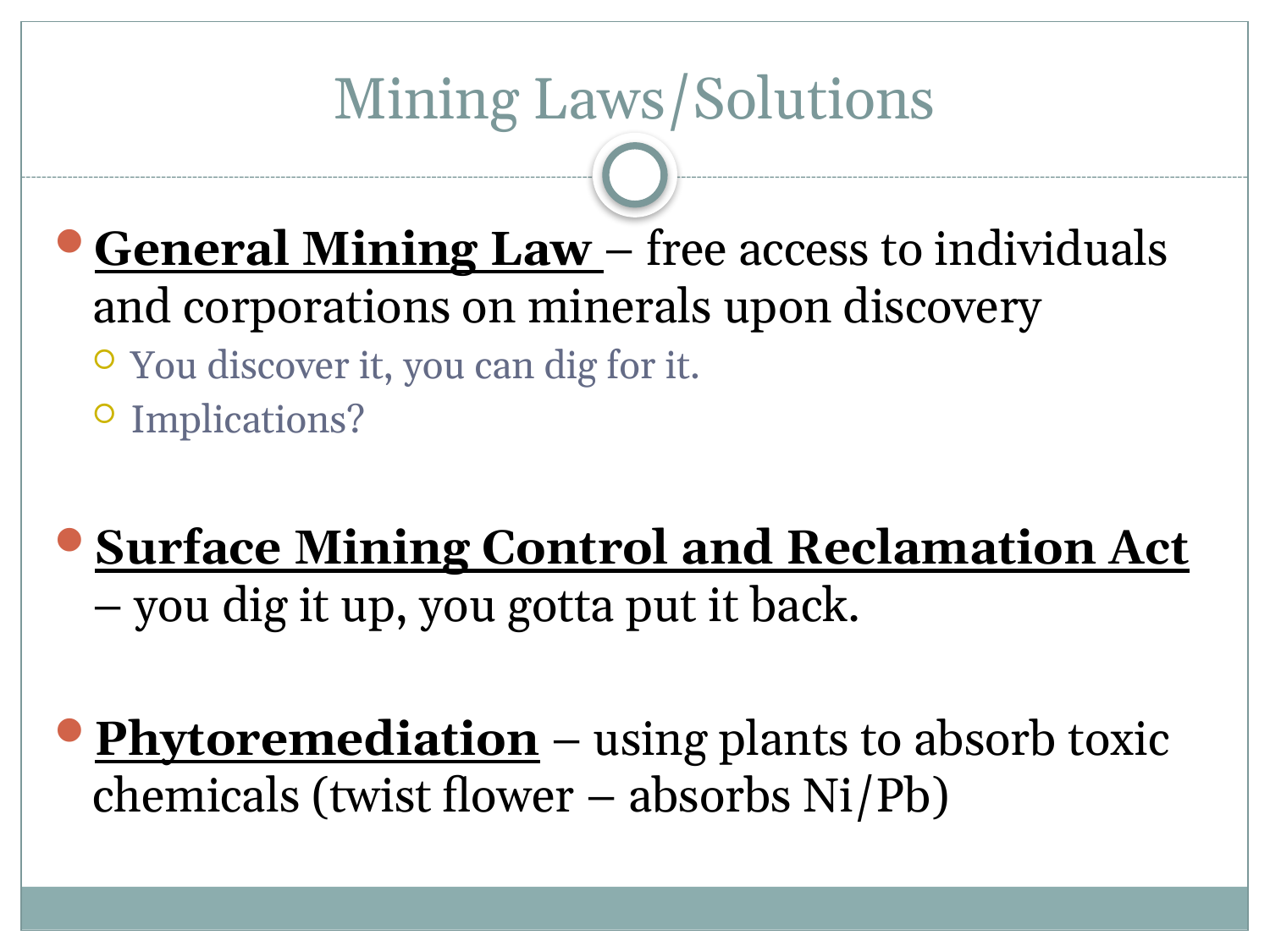

# Mining Laws/Solutions
General Mining Law – free access to individuals and corporations on minerals upon discovery
You discover it, you can dig for it.
Implications?

Surface Mining Control and Reclamation Act – you dig it up, you gotta put it back.

Phytoremediation – using plants to absorb toxic chemicals (twist flower – absorbs Ni/Pb)